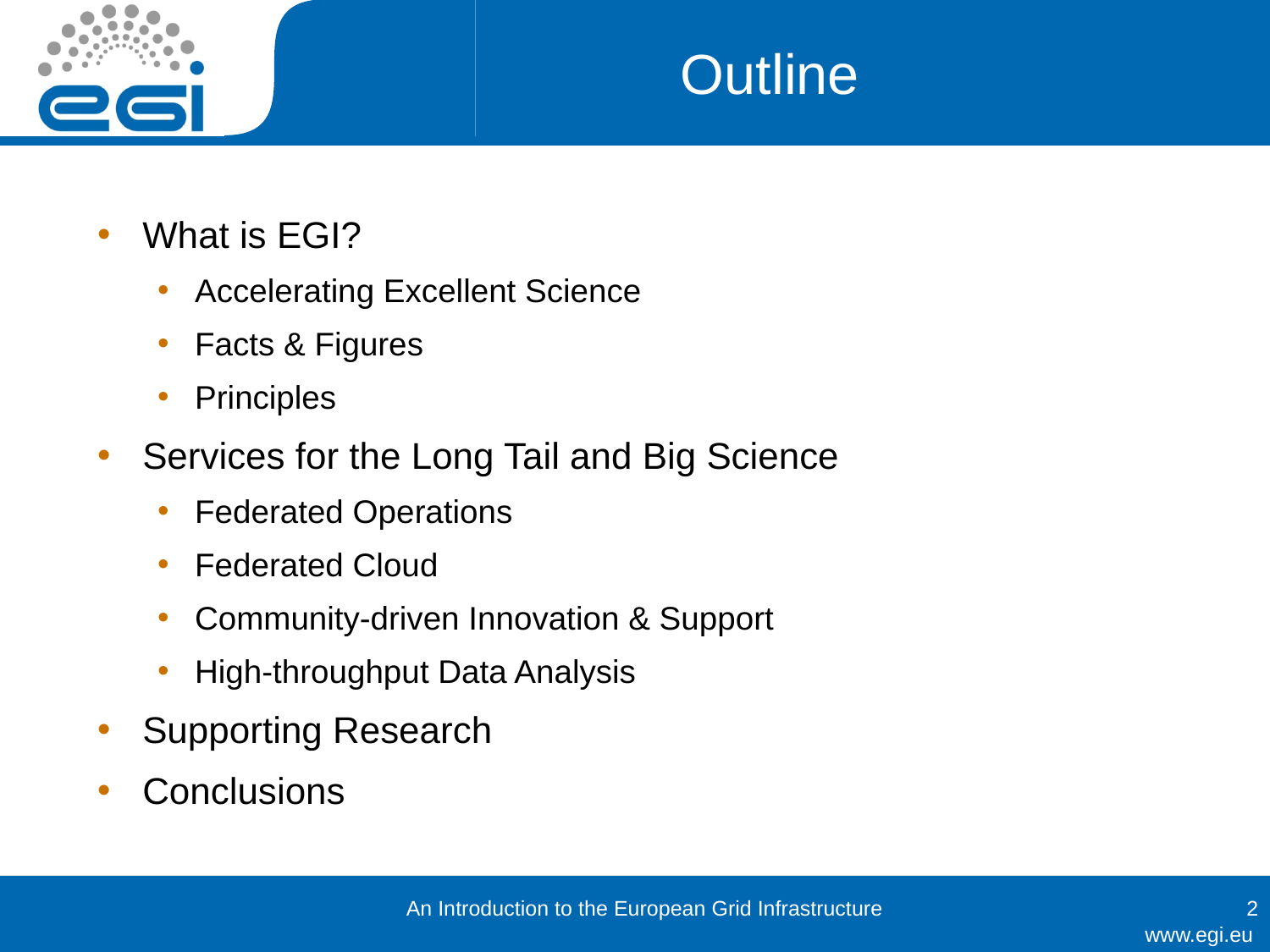

# Outline
What is EGI?
Accelerating Excellent Science
Facts & Figures
Principles
Services for the Long Tail and Big Science
Federated Operations
Federated Cloud
Community-driven Innovation & Support
High-throughput Data Analysis
Supporting Research
Conclusions
An Introduction to the European Grid Infrastructure
2